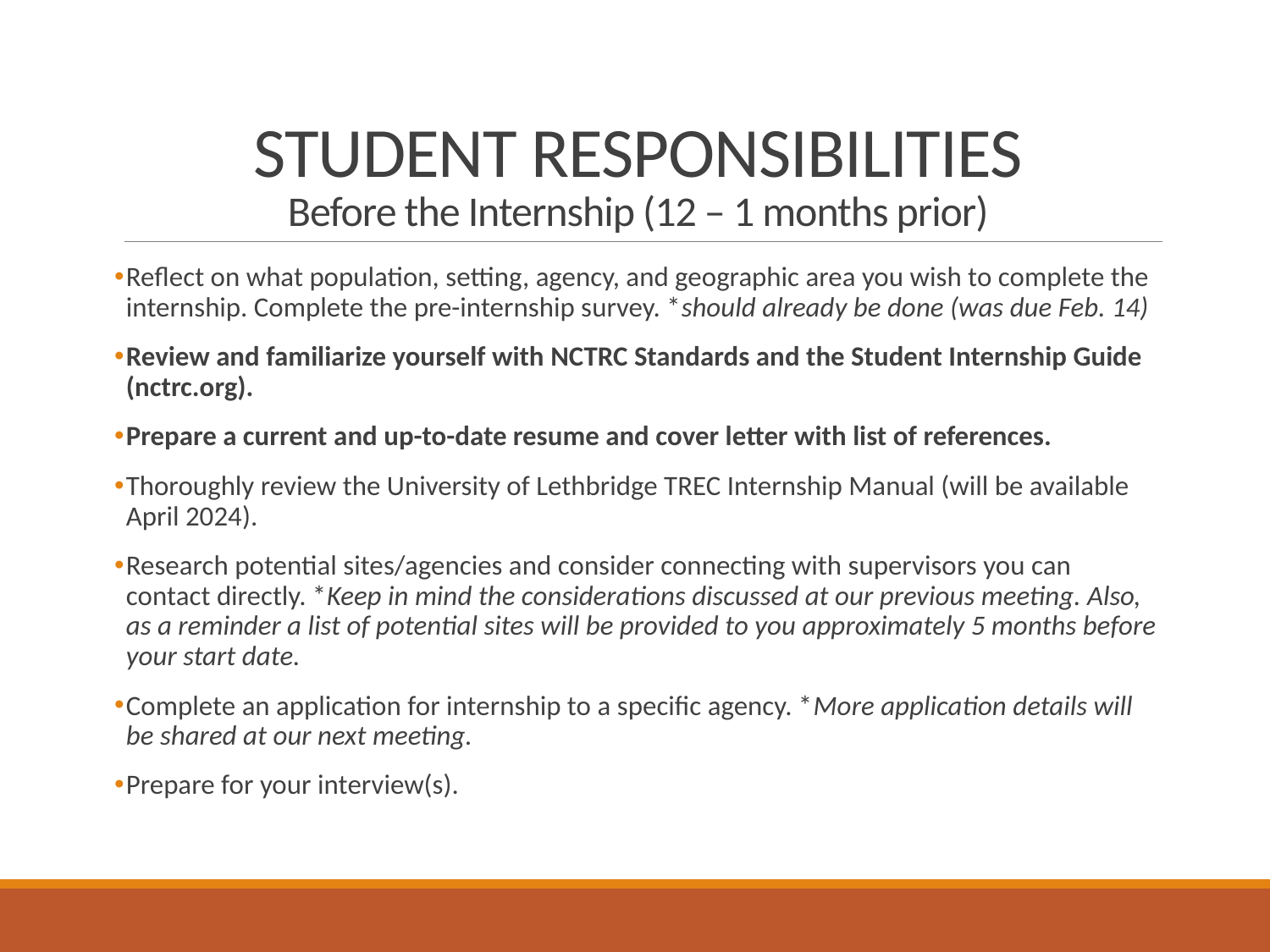

# STUDENT RESPONSIBILITIES Before the Internship (12 – 1 months prior)
Reflect on what population, setting, agency, and geographic area you wish to complete the internship. Complete the pre-internship survey. *should already be done (was due Feb. 14)
Review and familiarize yourself with NCTRC Standards and the Student Internship Guide (nctrc.org).
Prepare a current and up-to-date resume and cover letter with list of references.
Thoroughly review the University of Lethbridge TREC Internship Manual (will be available April 2024).
Research potential sites/agencies and consider connecting with supervisors you can contact directly. *Keep in mind the considerations discussed at our previous meeting. Also, as a reminder a list of potential sites will be provided to you approximately 5 months before your start date.
Complete an application for internship to a specific agency. *More application details will be shared at our next meeting.
Prepare for your interview(s).